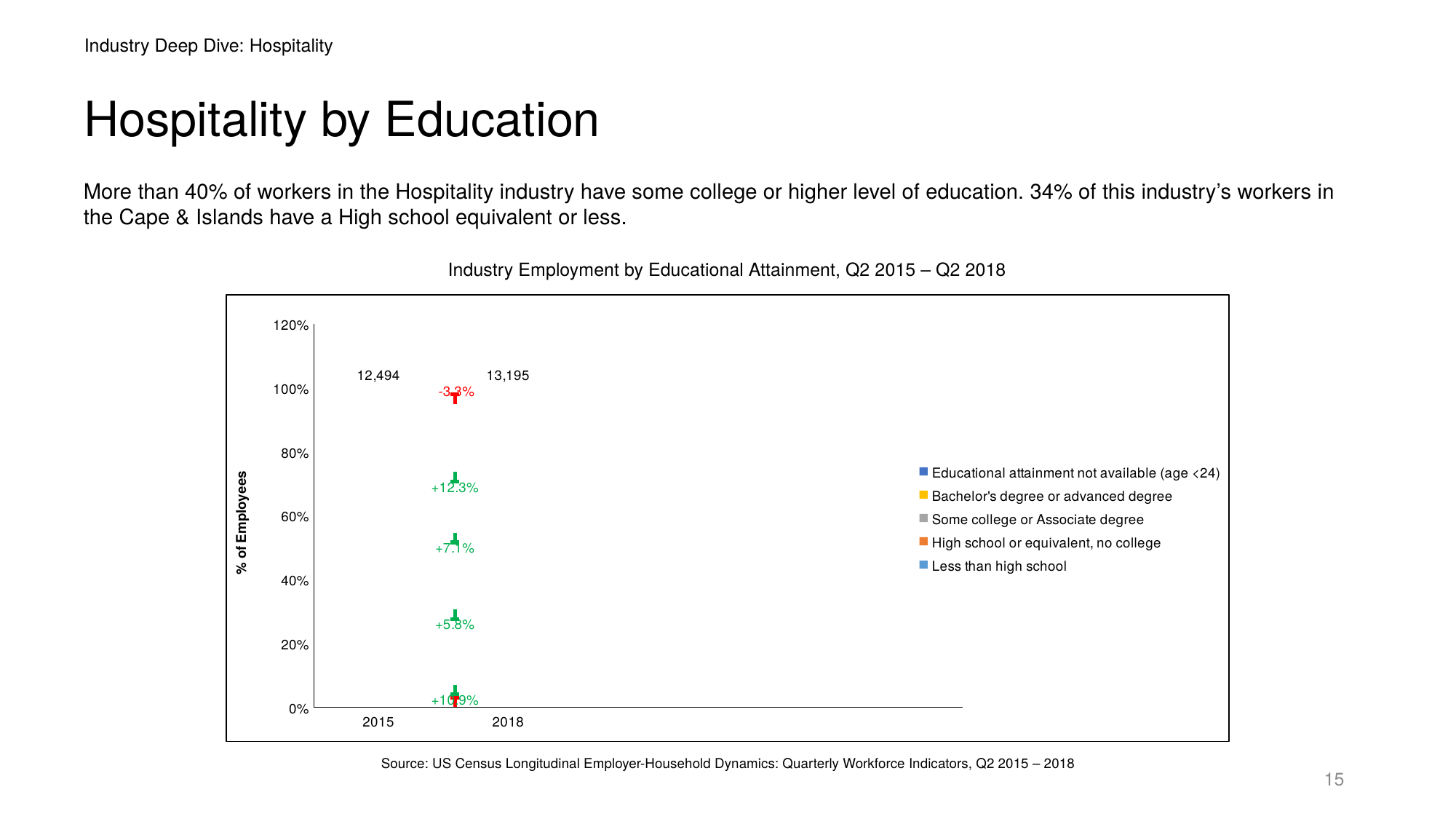

Industry Deep Dive: Hospitality
# Hospitality by Education
More than 40% of workers in the Hospitality industry have some college or higher level of education. 34% of this industry’s workers in the Cape & Islands have a High school equivalent or less.
Industry Employment by Educational Attainment, Q2 2015 – Q2 2018
Source: US Census Longitudinal Employer-Household Dynamics: Quarterly Workforce Indicators, Q2 2015 – 2018

### Chart

| Category | Less than high school | High school or equivalent, no college | Some college or Associate degree | Bachelor's degree or advanced degree | Educational attainment not available (age <24) | Increase | Decrease | Share |
|---|---|---|---|---|---|---|---|---|
| 2015 | 1527.0 | 2963.0 | 2961.0 | 2042.0 | 3001.0 | 0.07 | None | 1.0 |
| 2018 | 1693.0 | 3135.0 | 3171.0 | 2294.0 | 2902.0 | 0.306498673740053 | None | 1.0 |
15